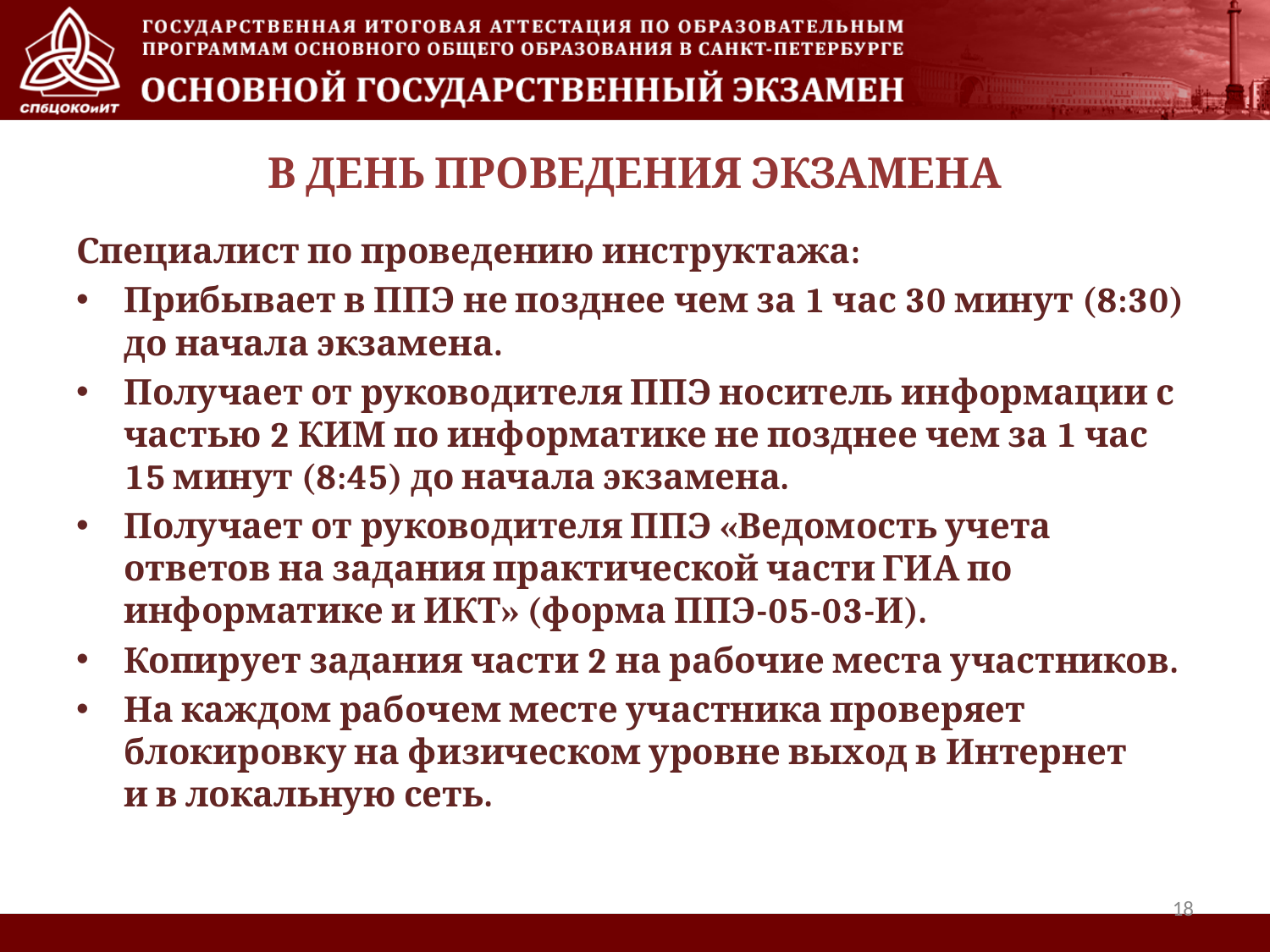

Специалист по проведению инструктажа:
Прибывает в ППЭ не позднее чем за 1 час 30 минут (8:30) до начала экзамена.
Получает от руководителя ППЭ носитель информации с частью 2 КИМ по информатике не позднее чем за 1 час 15 минут (8:45) до начала экзамена.
Получает от руководителя ППЭ «Ведомость учета ответов на задания практической части ГИА по информатике и ИКТ» (форма ППЭ-05-03-И).
Копирует задания части 2 на рабочие места участников.
На каждом рабочем месте участника проверяет блокировку на физическом уровне выход в Интернет и в локальную сеть.
В ДЕНЬ ПРОВЕДЕНИЯ ЭКЗАМЕНА
18